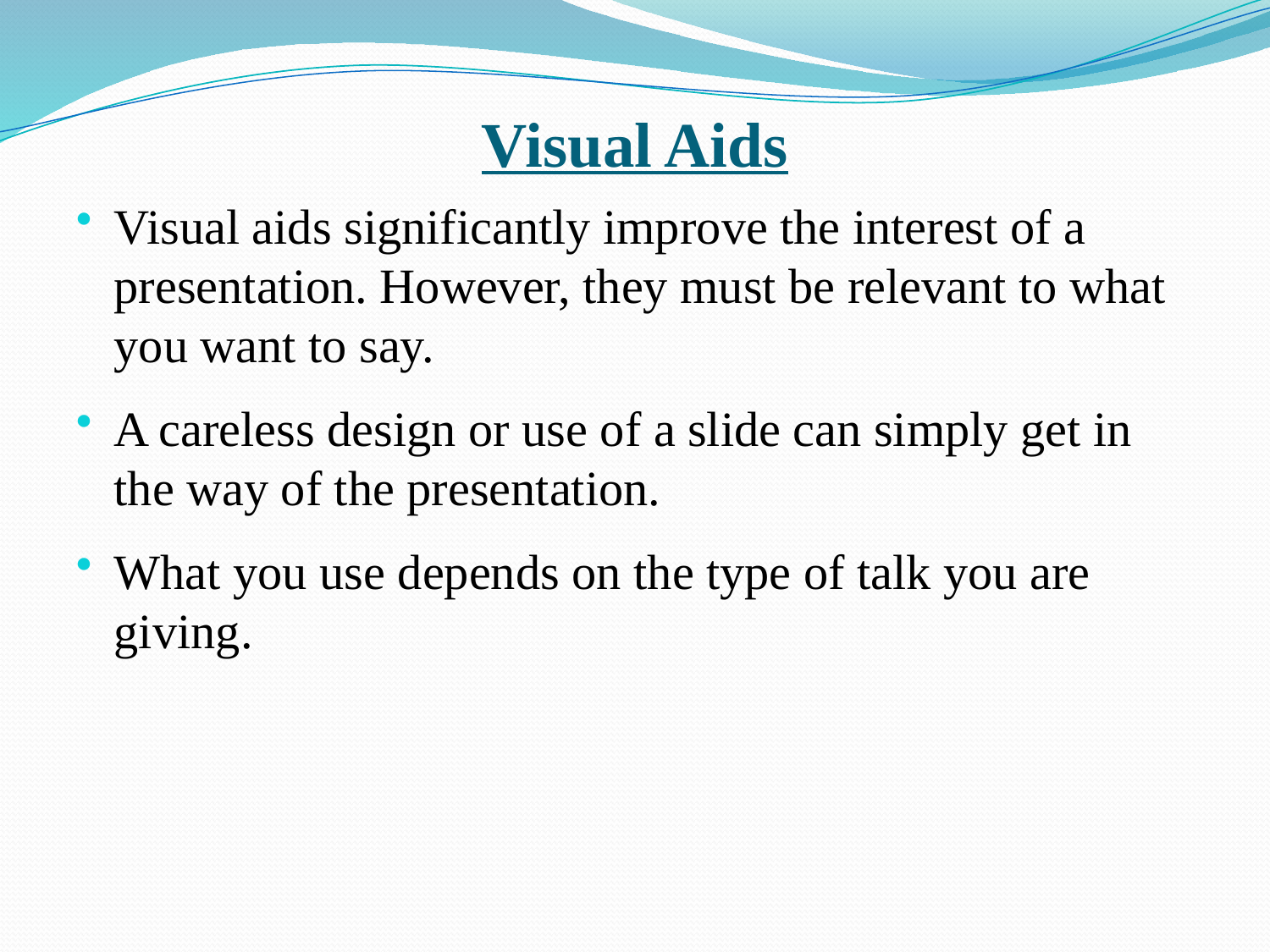

# Visual Aids
Visual aids significantly improve the interest of a presentation. However, they must be relevant to what you want to say.
A careless design or use of a slide can simply get in the way of the presentation.
What you use depends on the type of talk you are giving.